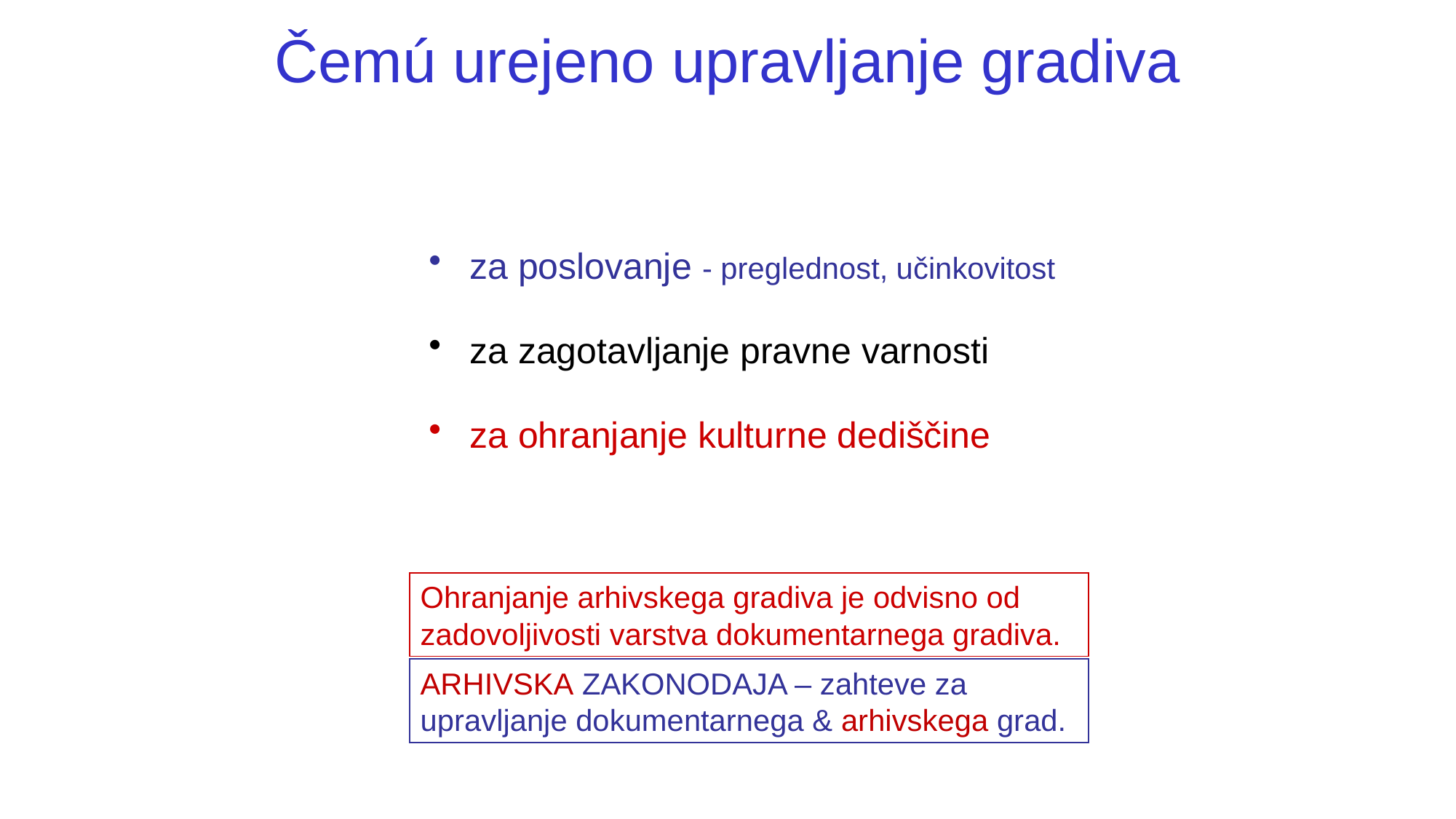

Čemú urejeno upravljanje gradiva
za poslovanje - preglednost, učinkovitost

za zagotavljanje pravne varnosti

za ohranjanje kulturne dediščine
Ohranjanje arhivskega gradiva je odvisno od
zadovoljivosti varstva dokumentarnega gradiva.
ARHIVSKA ZAKONODAJA – zahteve za
upravljanje dokumentarnega & arhivskega grad.